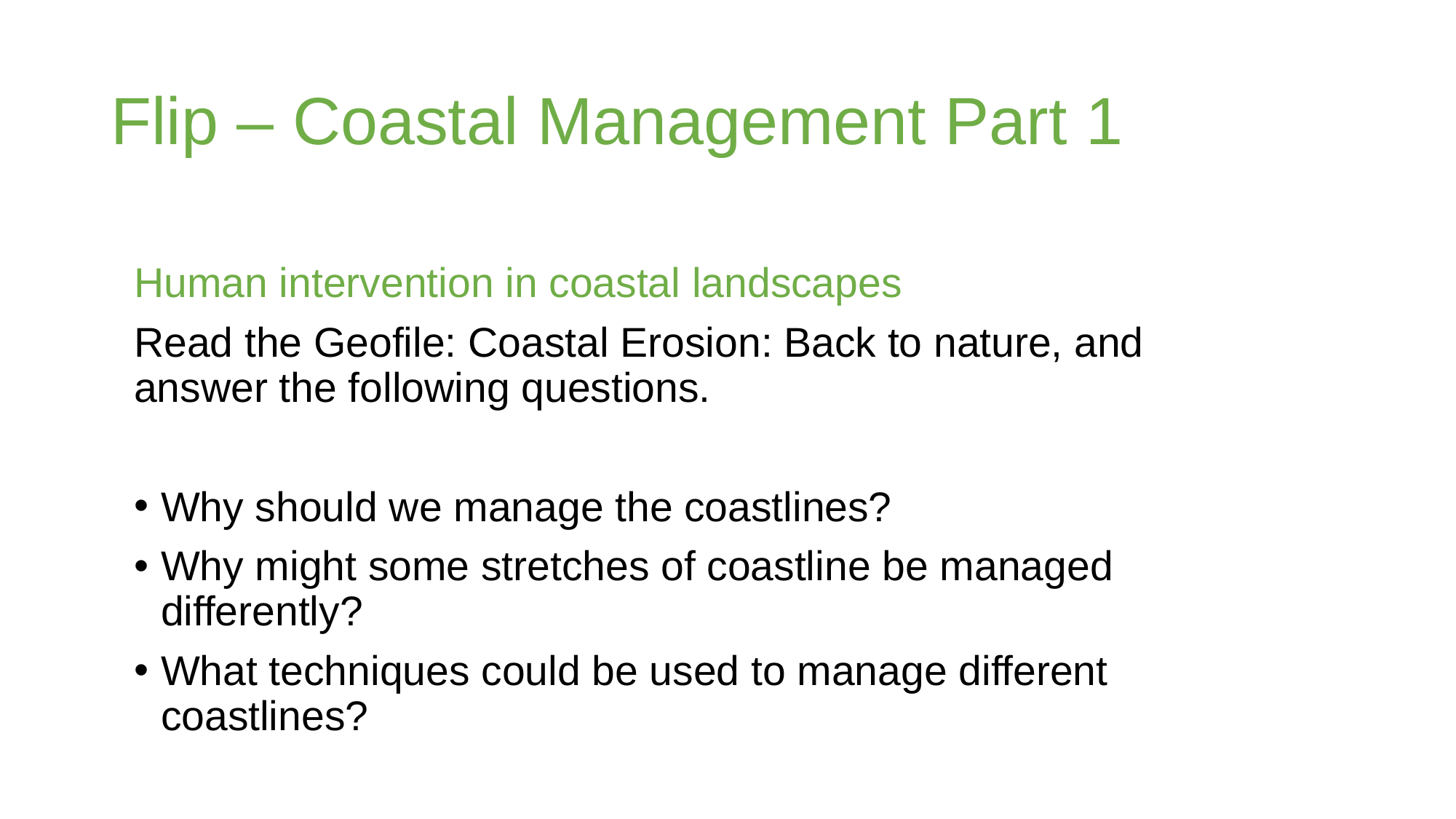

# Flip – Coastal Management Part 1
Human intervention in coastal landscapes
Read the Geofile: Coastal Erosion: Back to nature, and answer the following questions.

Why should we manage the coastlines?
Why might some stretches of coastline be managed differently?
What techniques could be used to manage different coastlines?